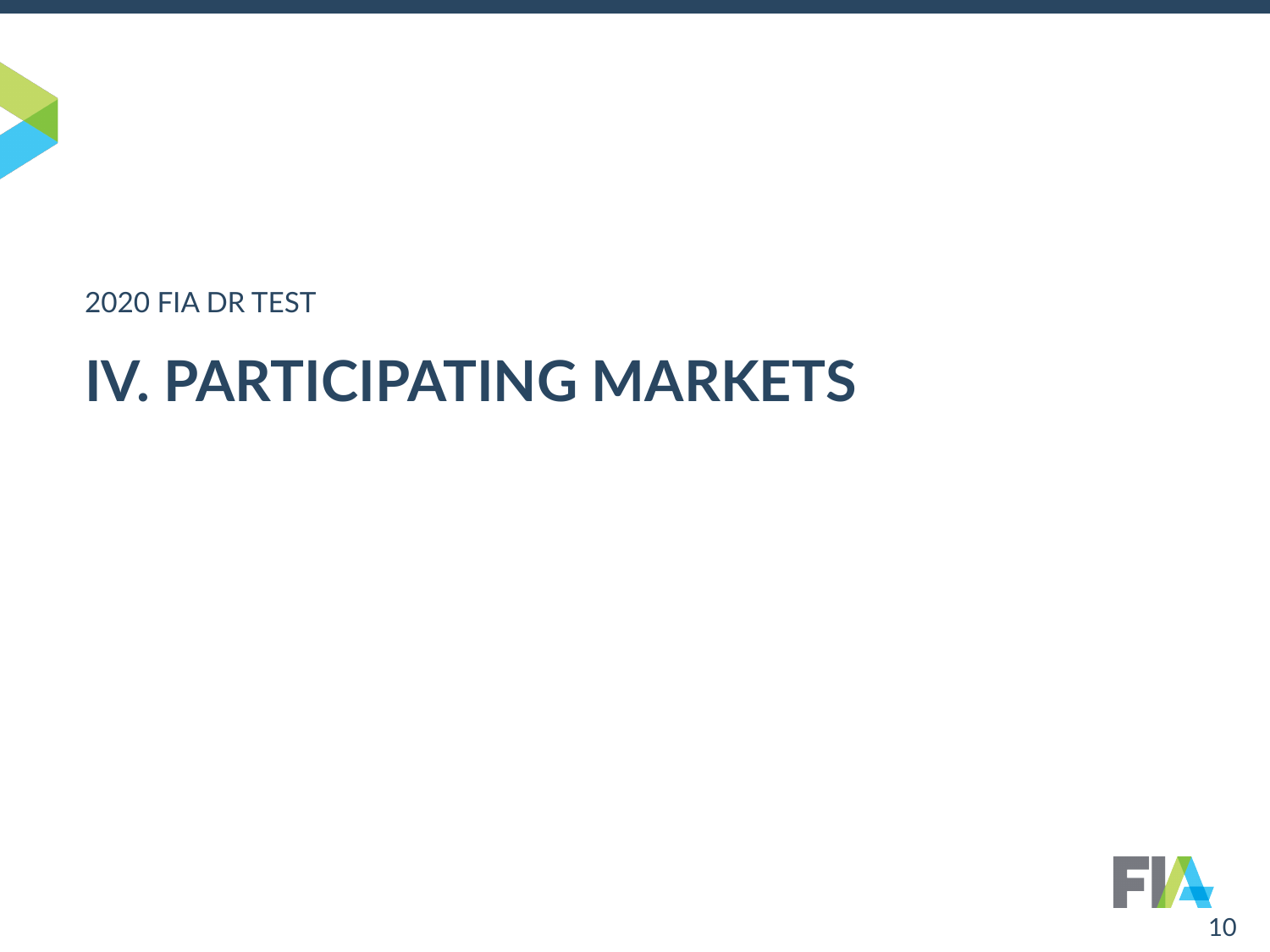

2020 FIA DR TEST
# IV. PARTICIPATING MARKETS